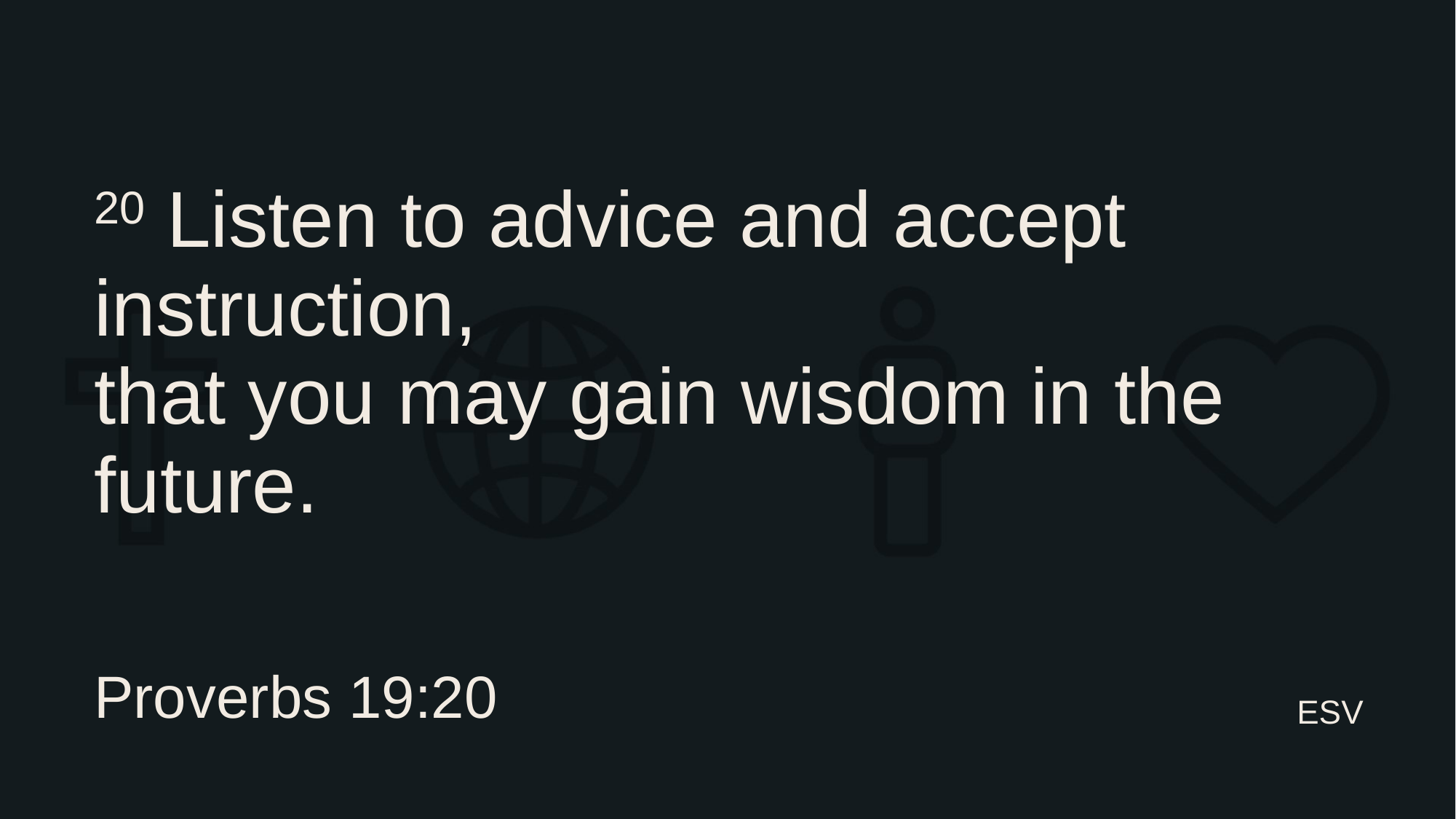

# 20 Listen to advice and accept instruction,
that you may gain wisdom in the future.
Proverbs 19:20
ESV